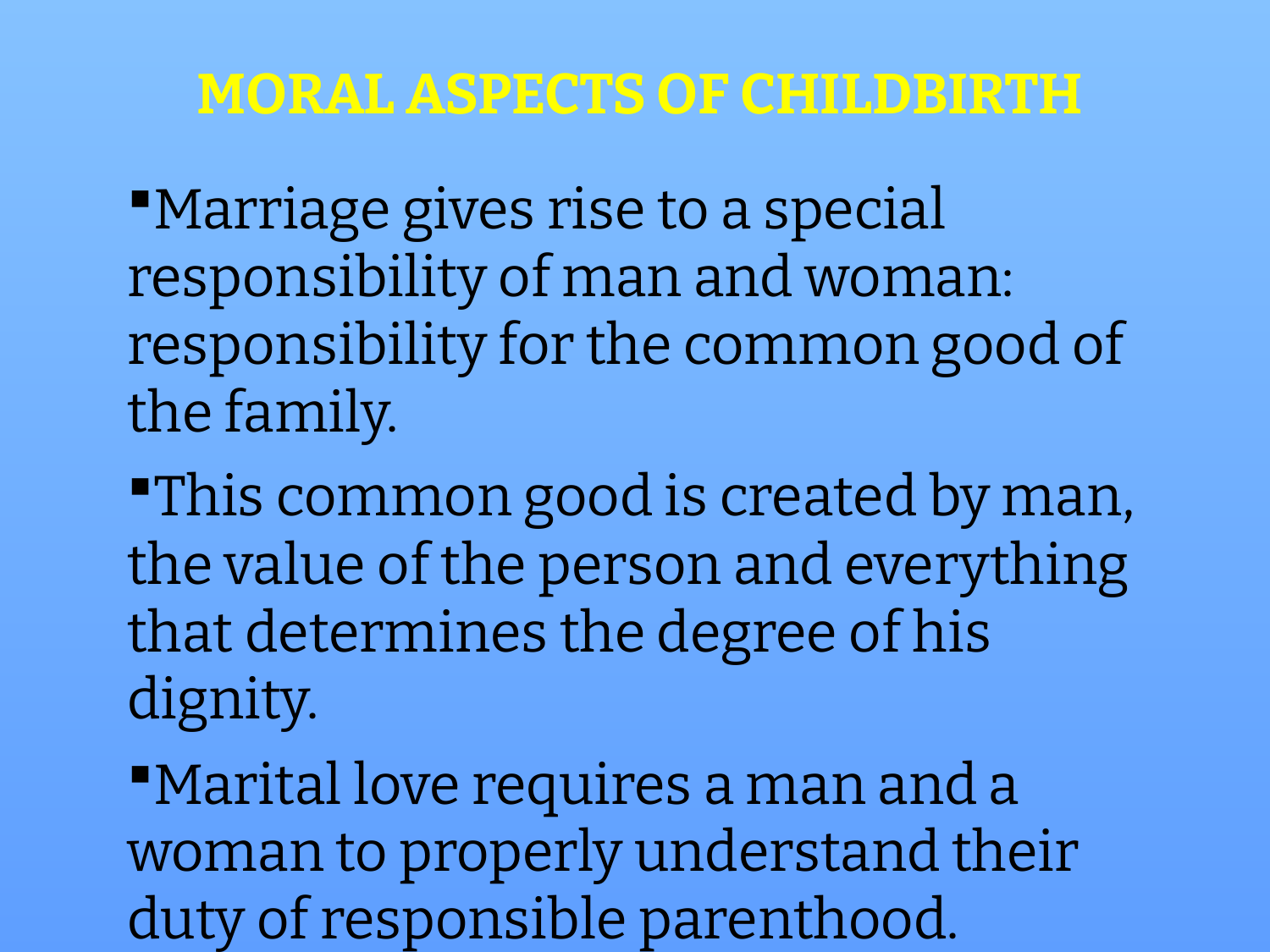

# MORAL ASPECTS OF CHILDBIRTH
Marriage gives rise to a special responsibility of man and woman: responsibility for the common good of the family.

This common good is created by man, the value of the person and everything that determines the degree of his dignity.

Marital love requires a man and a woman to properly understand their duty of responsible parenthood.